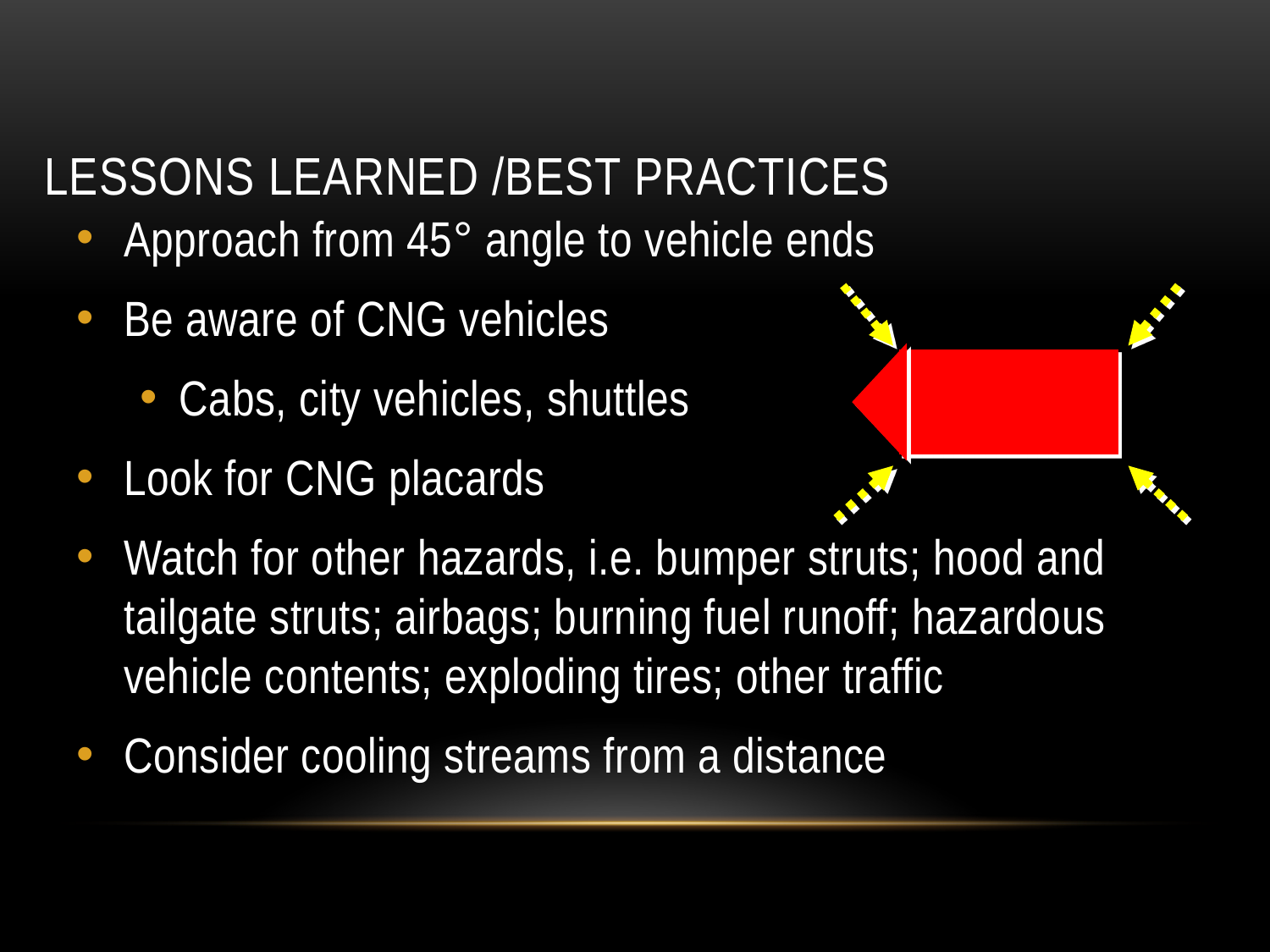

# Lessons Learned /Best Practices
Approach from 45° angle to vehicle ends
Be aware of CNG vehicles
Cabs, city vehicles, shuttles
Look for CNG placards
Watch for other hazards, i.e. bumper struts; hood and tailgate struts; airbags; burning fuel runoff; hazardous vehicle contents; exploding tires; other traffic
Consider cooling streams from a distance